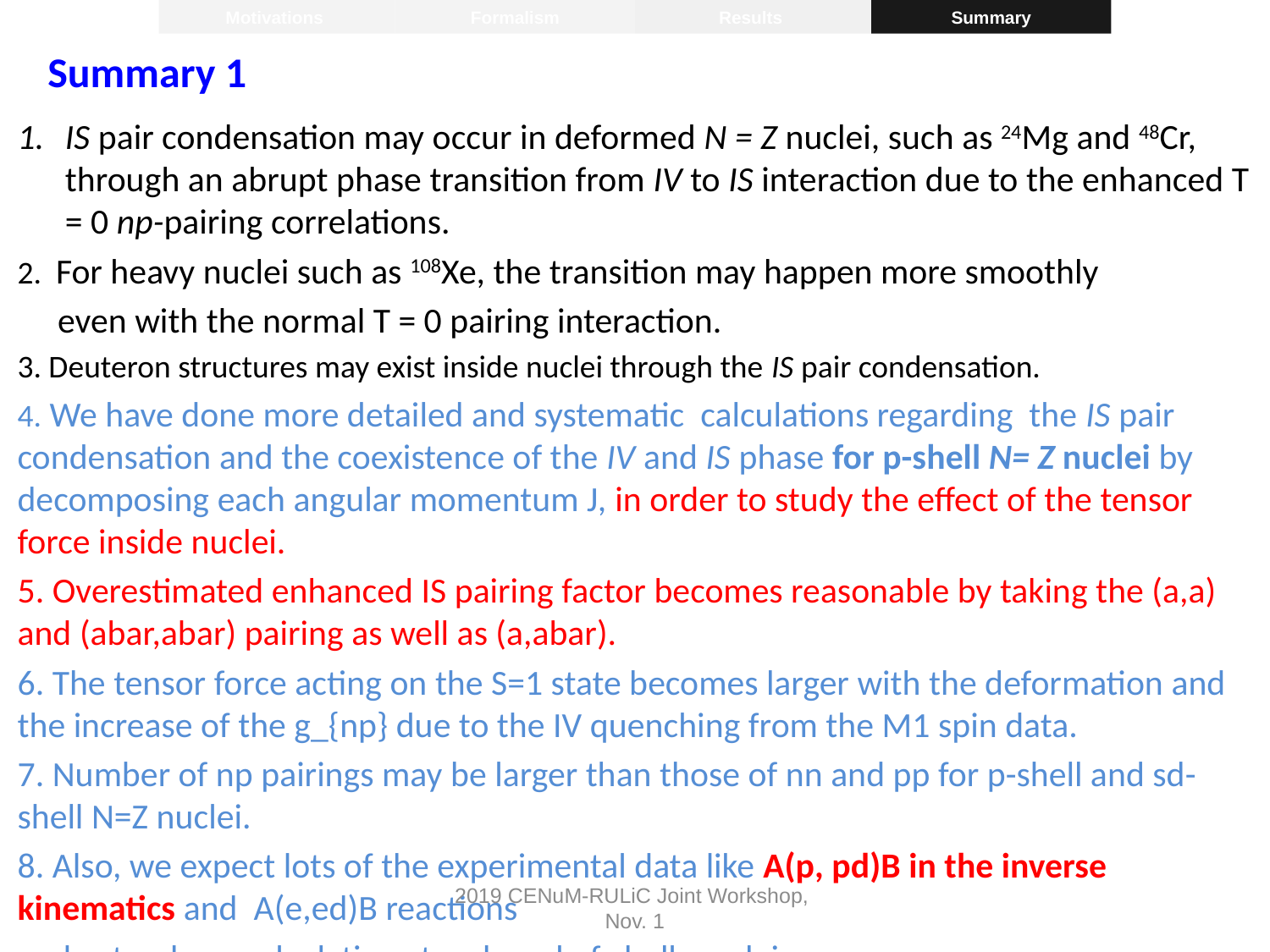

Motivations
Formalism
Results
Summary
# Summary 1
IS pair condensation may occur in deformed N = Z nuclei, such as 24Mg and 48Cr, through an abrupt phase transition from IV to IS interaction due to the enhanced T = 0 np-pairing correlations.
2.  For heavy nuclei such as 108Xe, the transition may happen more smoothly
     even with the normal T = 0 pairing interaction.
3. Deuteron structures may exist inside nuclei through the IS pair condensation.
4. We have done more detailed and systematic  calculations regarding  the IS pair condensation and the coexistence of the IV and IS phase for p-shell N= Z nuclei by decomposing each angular momentum J, in order to study the effect of the tensor force inside nuclei.
5. Overestimated enhanced IS pairing factor becomes reasonable by taking the (a,a) and (abar,abar) pairing as well as (a,abar).
6. The tensor force acting on the S=1 state becomes larger with the deformation and the increase of the g_{np} due to the IV quenching from the M1 spin data.
7. Number of np pairings may be larger than those of nn and pp for p-shell and sd-shell N=Z nuclei.
8. Also, we expect lots of the experimental data like A(p, pd)B in the inverse kinematics and  A(e,ed)B reactions
and extend our calculations to sd- and pf-shell  nuclei.
2019 CENuM-RULiC Joint Workshop,  Nov. 1